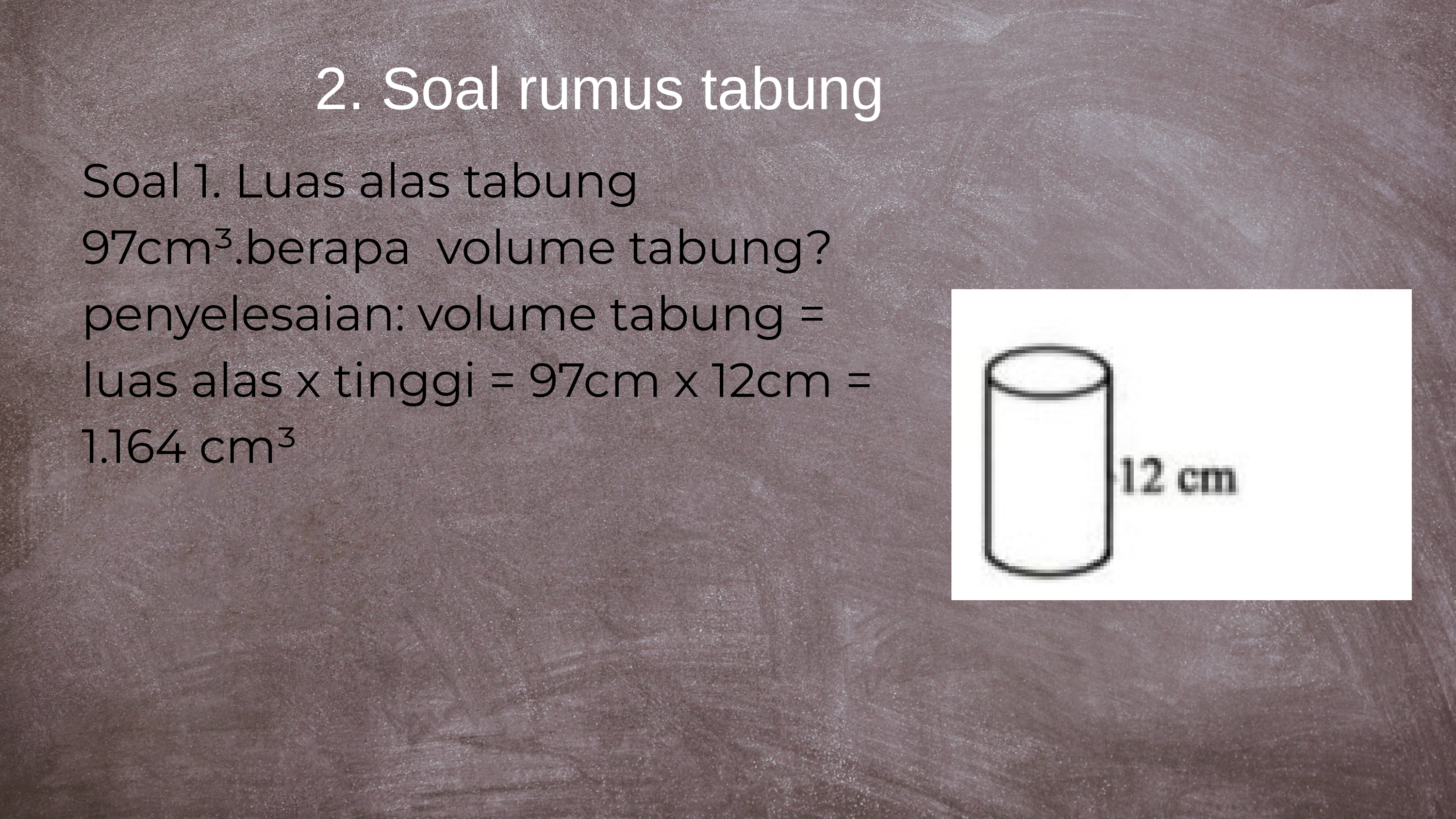

2. Soal rumus tabung
Soal 1. Luas alas tabung 97cm³.berapa  volume tabung? penyelesaian: volume tabung = luas alas x tinggi = 97cm x 12cm = 1.164 cm³